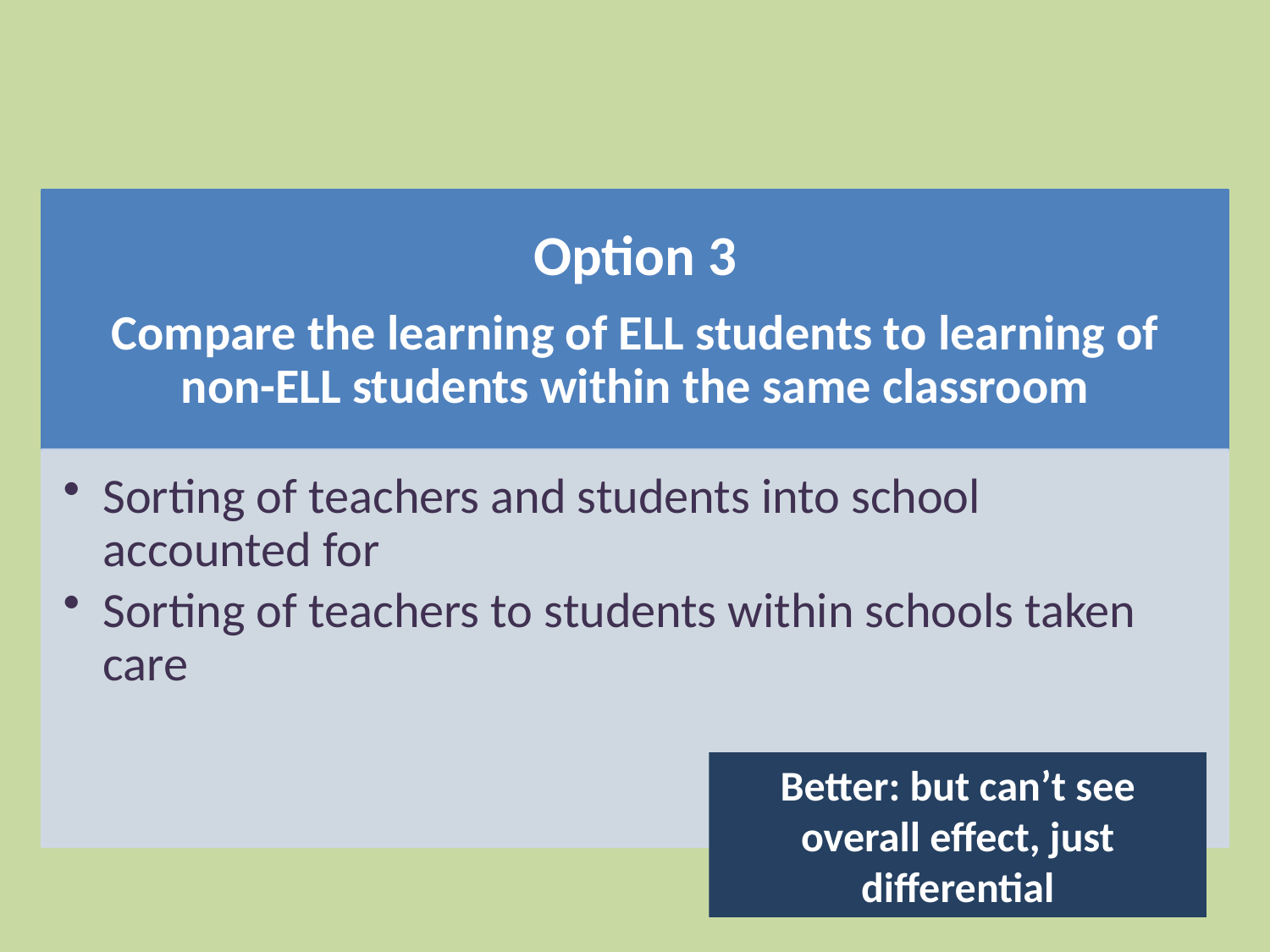

Option 3
Compare the learning of ELL students to learning of non-ELL students within the same classroom
Sorting of teachers and students into school accounted for
Sorting of teachers to students within schools taken care
Better: but can’t see overall effect, just differential